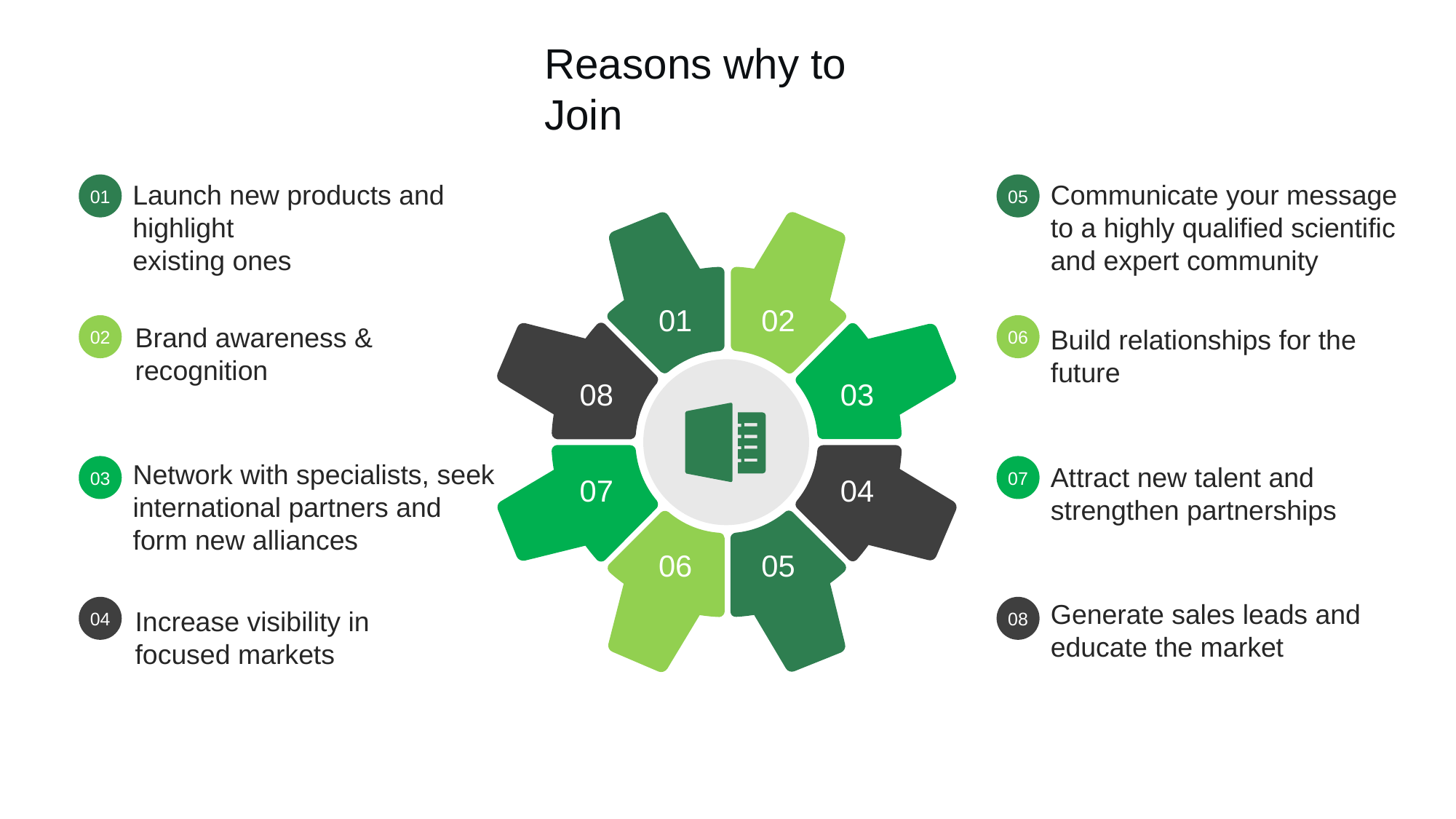

Reasons why to Join

Launch new products and highlight
existing ones
Communicate your message to a highly qualified scientific and expert community
01
05

01
02

Brand awareness & recognition
Build relationships for the future

02
06

08
03

Network with specialists, seek international partners and form new alliances
Attract new talent and strengthen partnerships
03
07
07
04

06
05

Generate sales leads and educate the market
Increase visibility in focused markets
04
08